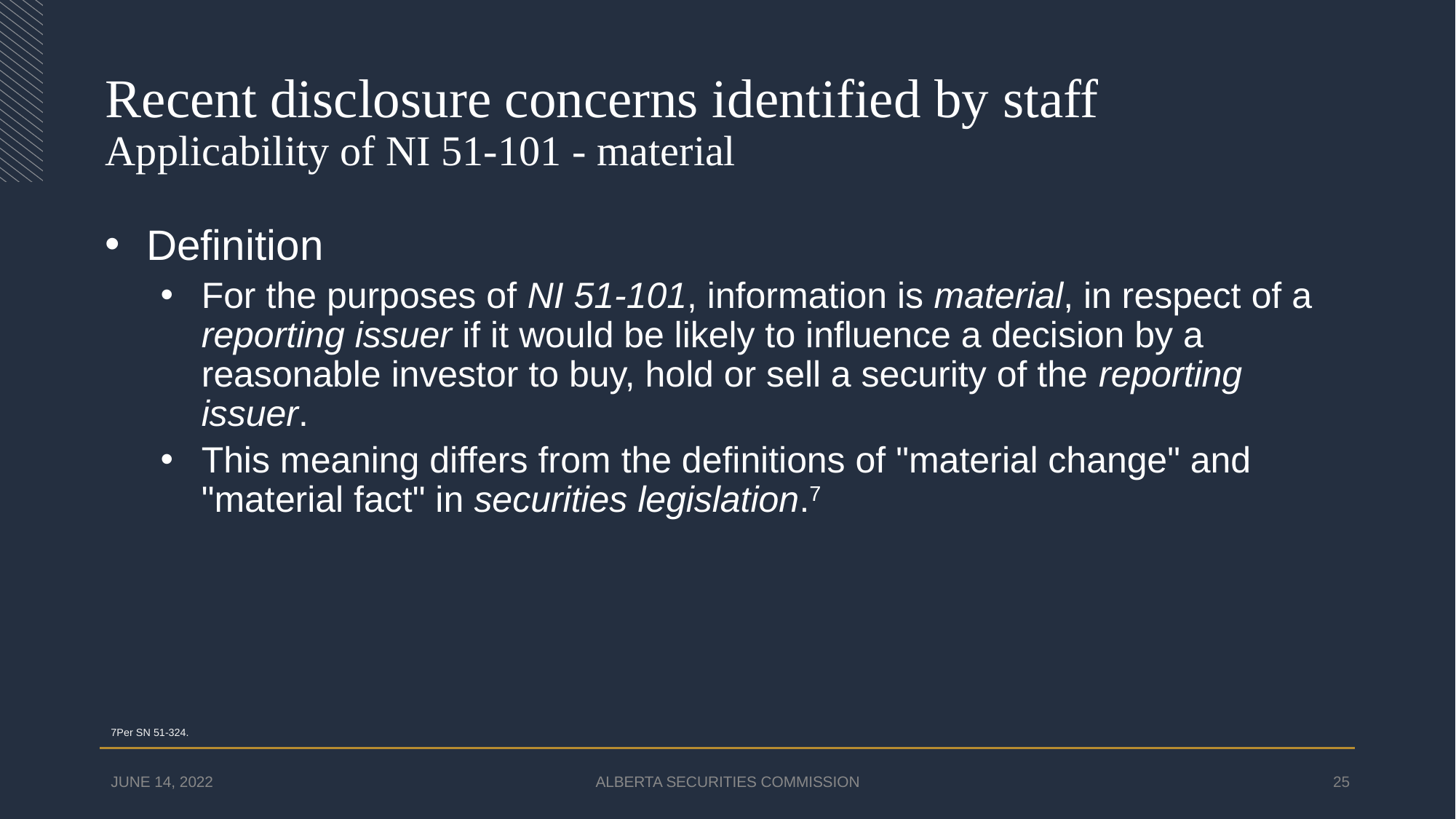

# Recent disclosure concerns identified by staff Applicability of NI 51-101 - material
Definition
For the purposes of NI 51-101, information is material, in respect of a reporting issuer if it would be likely to influence a decision by a reasonable investor to buy, hold or sell a security of the reporting issuer.
This meaning differs from the definitions of "material change" and "material fact" in securities legislation.7

7Per SN 51-324.

JUNE 14, 2022
ALBERTA SECURITIES COMMISSION
25